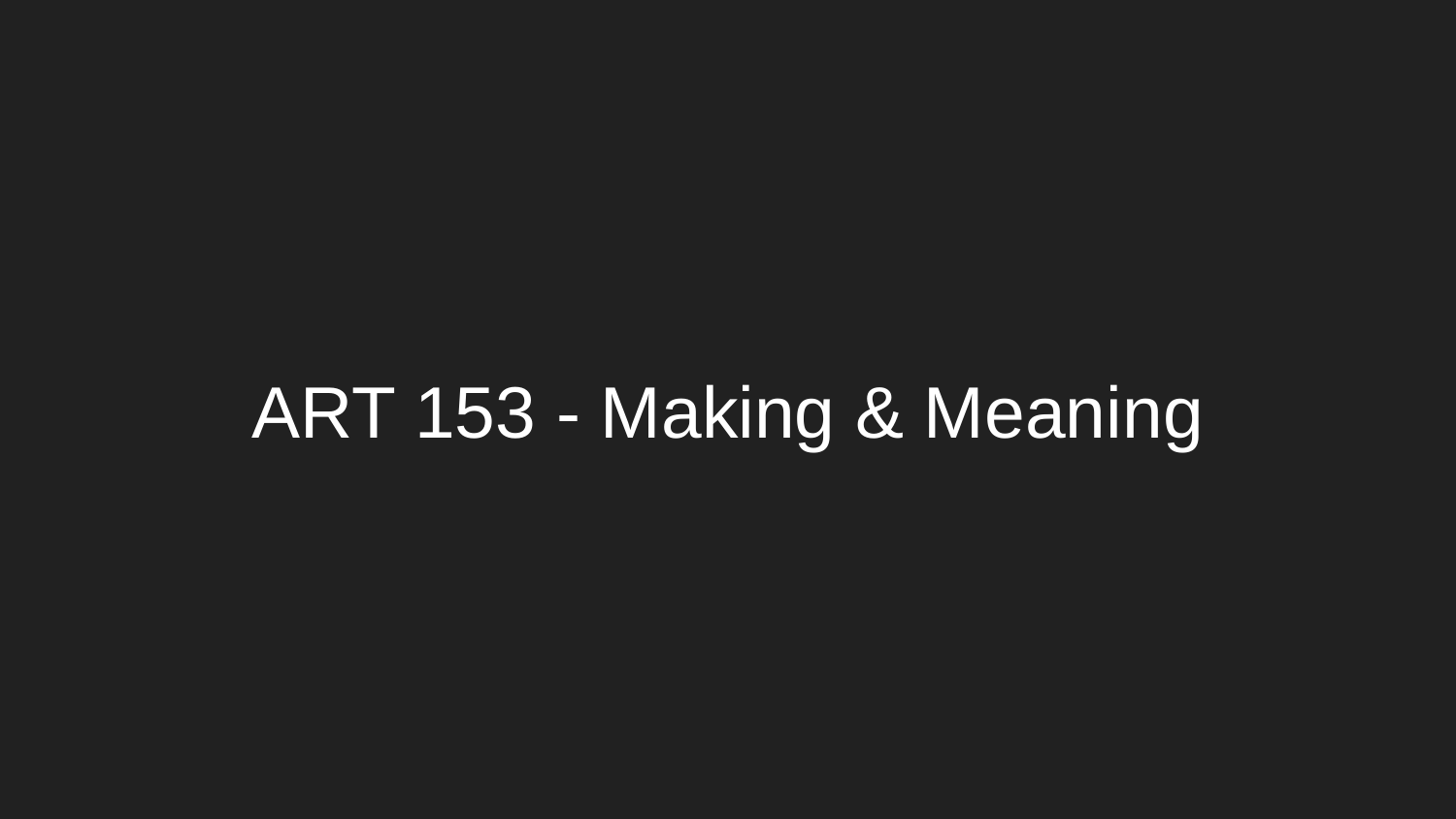

# ART 153 - Making & Meaning